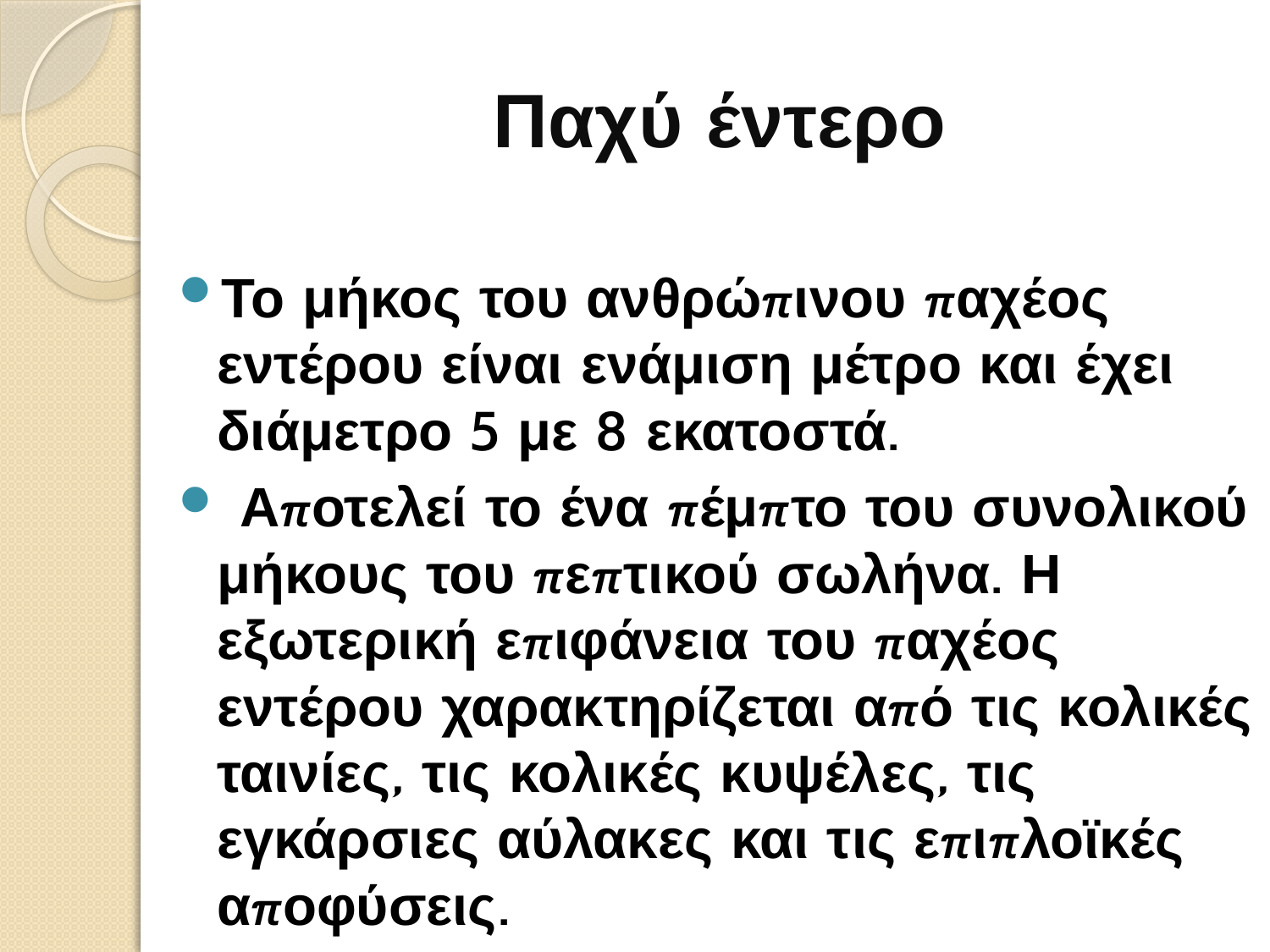

# Παχύ έντερο
Το μήκος του ανθρώπινου παχέος εντέρου είναι ενάμιση μέτρο και έχει διάμετρο 5 με 8 εκατοστά.
 Αποτελεί το ένα πέμπτο του συνολικού μήκους του πεπτικού σωλήνα. Η εξωτερική επιφάνεια του παχέος εντέρου χαρακτηρίζεται από τις κολικές ταινίες, τις κολικές κυψέλες, τις εγκάρσιες αύλακες και τις επιπλοϊκές αποφύσεις.